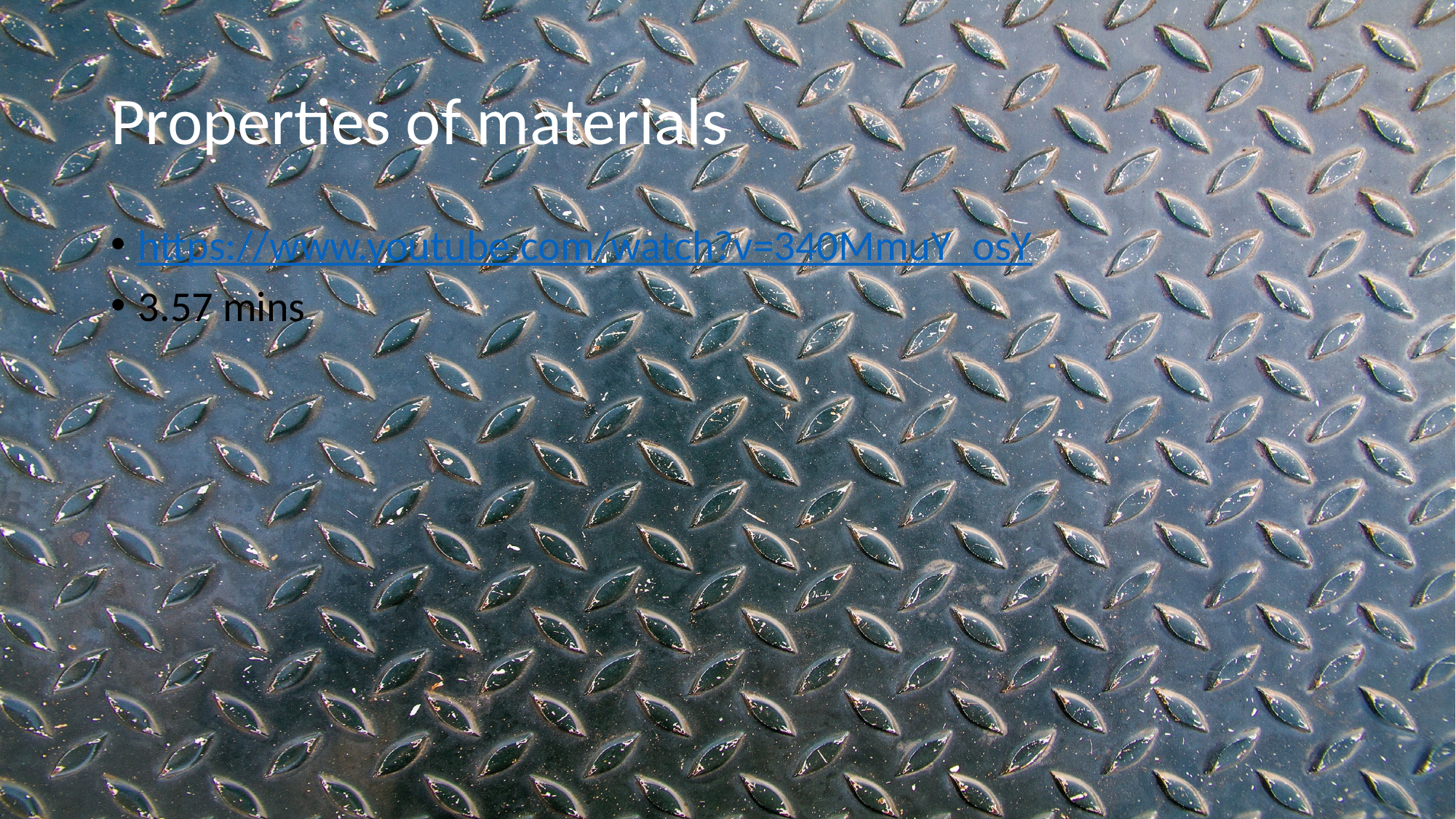

# Properties of materials
https://www.youtube.com/watch?v=340MmuY_osY
3.57 mins